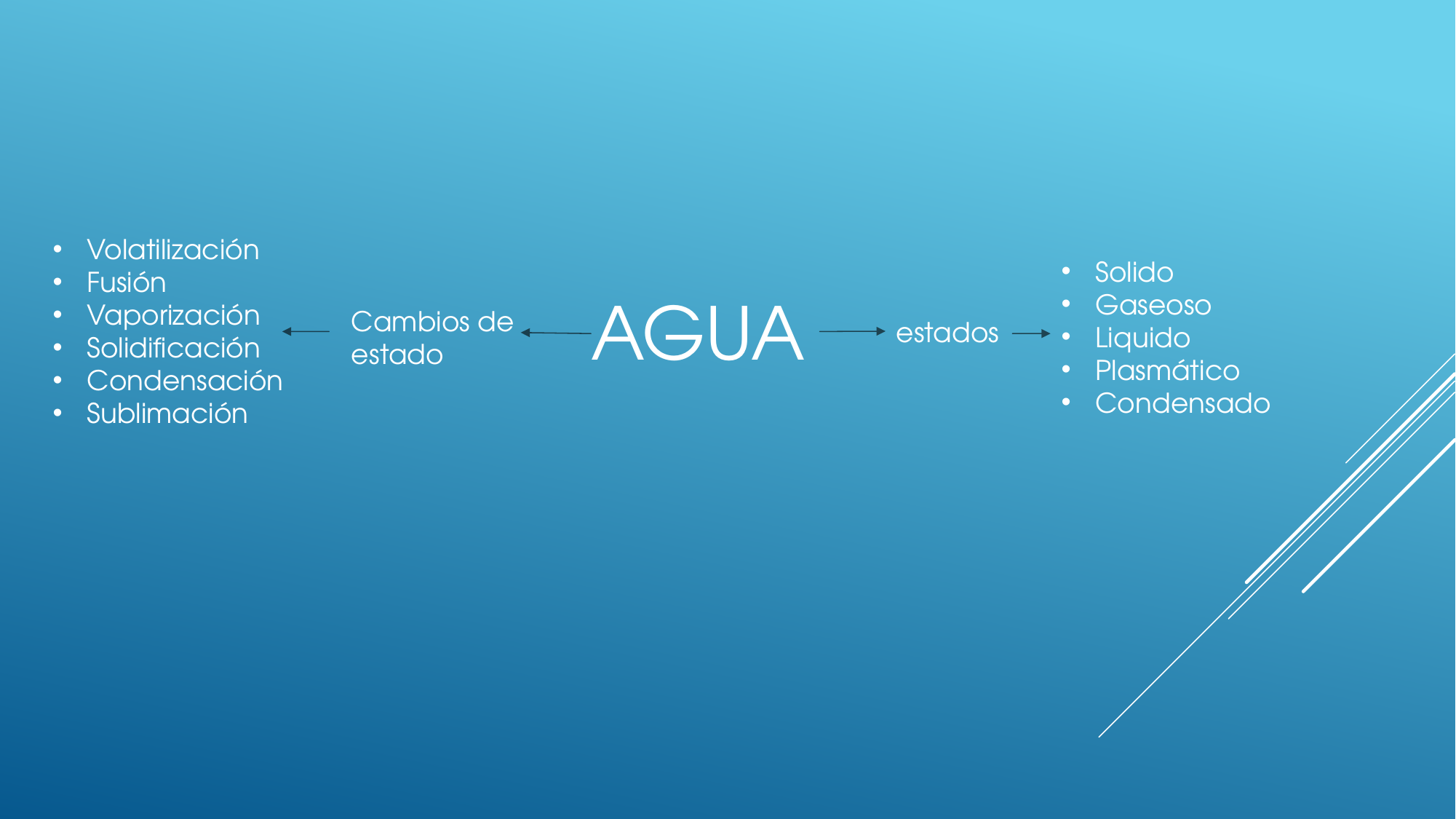

Volatilización
Fusión
Vaporización
Solidificación
Condensación
Sublimación
Solido
Gaseoso
Liquido
Plasmático
Condensado

AGUA
Cambios de estado

estados